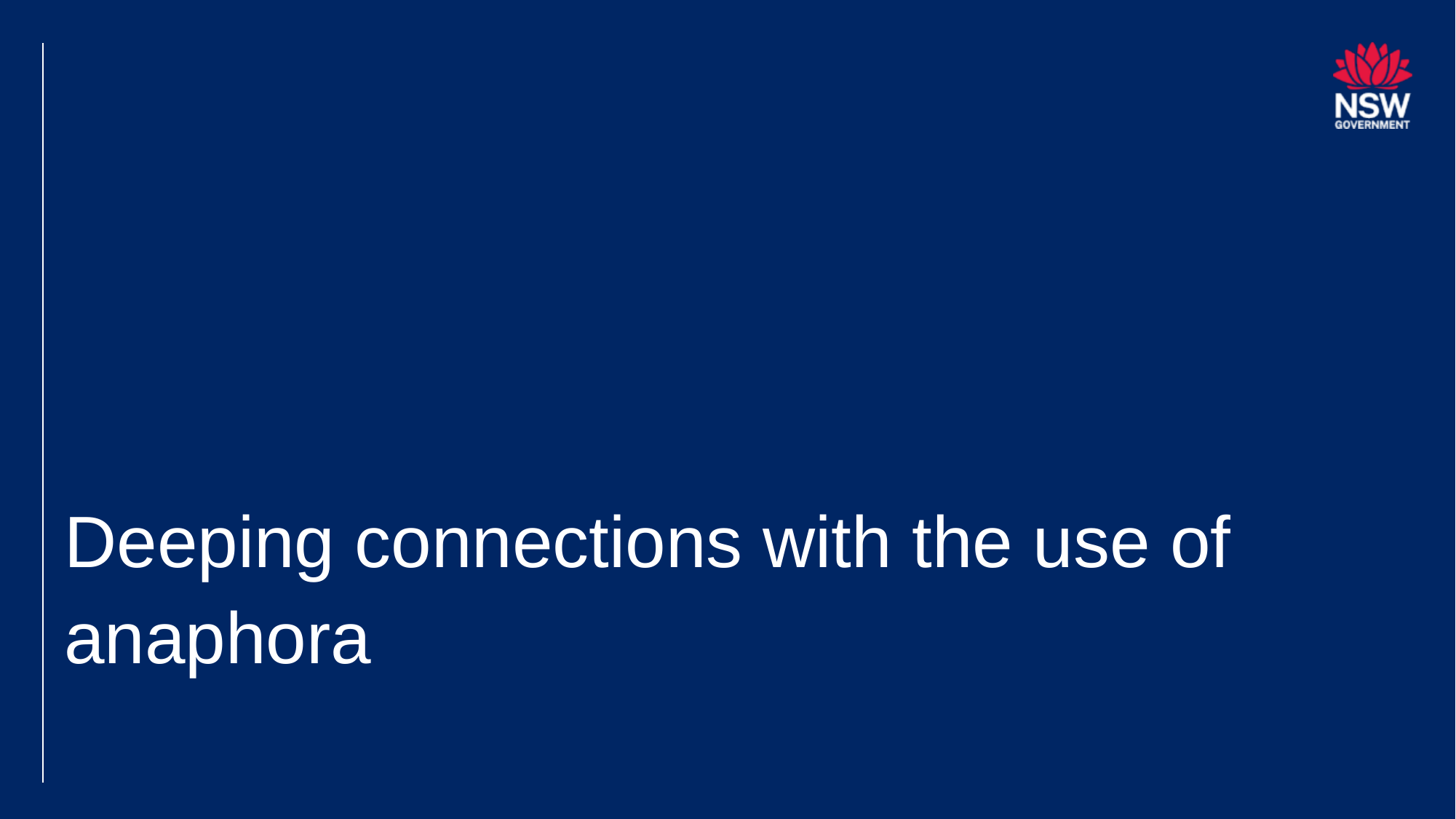

# Deeping connections with the use of anaphora